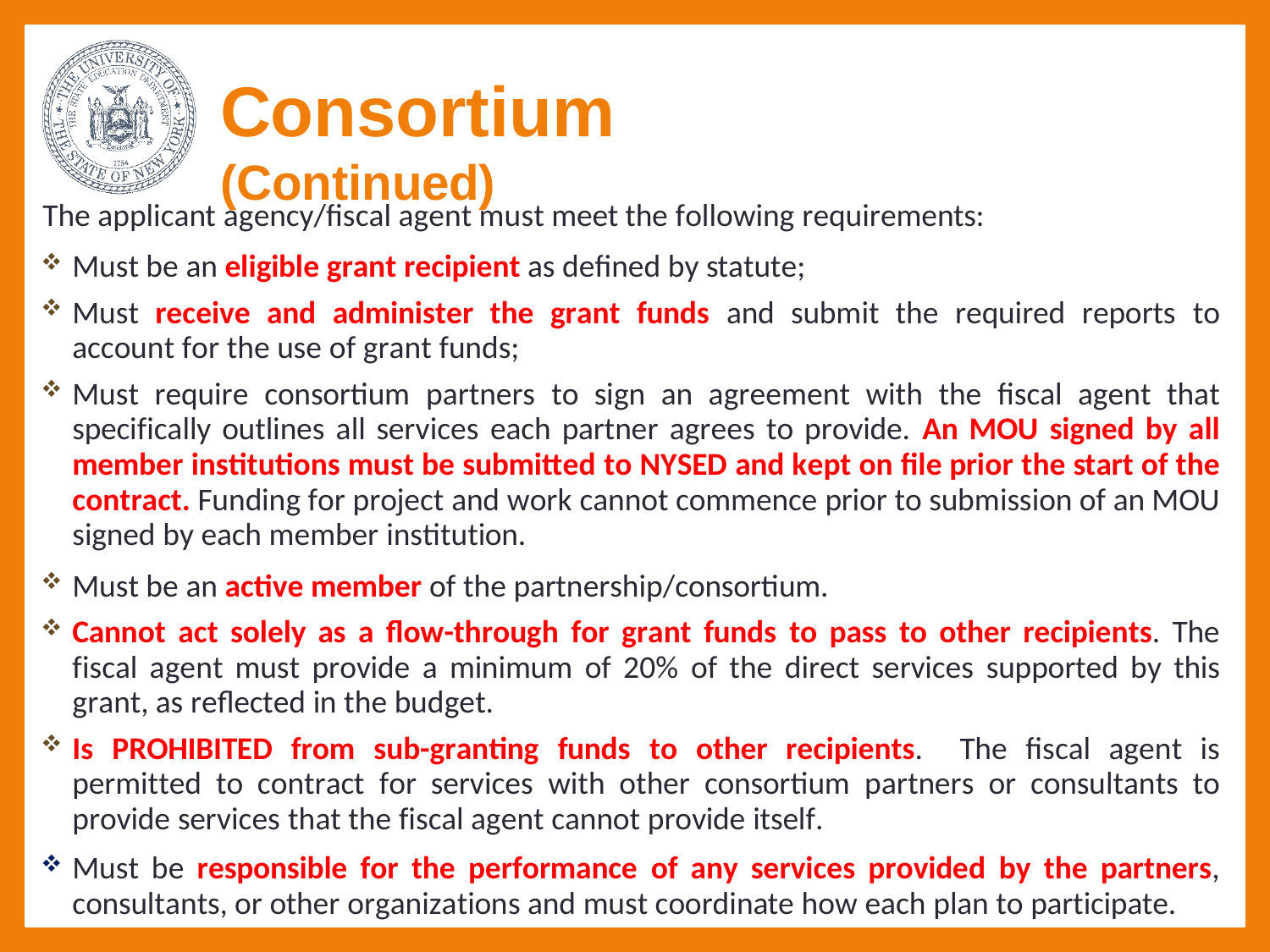

# Consortium (Continued)
30
The applicant agency/fiscal agent must meet the following requirements:
Must be an eligible grant recipient as defined by statute;
Must receive and administer the grant funds and submit the required reports to account for the use of grant funds;
Must require consortium partners to sign an agreement with the fiscal agent that specifically outlines all services each partner agrees to provide. An MOU signed by all member institutions must be submitted to NYSED and kept on file prior the start of the contract. Funding for project and work cannot commence prior to submission of an MOU signed by each member institution.
Must be an active member of the partnership/consortium.
Cannot act solely as a flow-through for grant funds to pass to other recipients. The fiscal agent must provide a minimum of 20% of the direct services supported by this grant, as reflected in the budget.
Is PROHIBITED from sub-granting funds to other recipients.  The fiscal agent is permitted to contract for services with other consortium partners or consultants to provide services that the fiscal agent cannot provide itself.
Must be responsible for the performance of any services provided by the partners, consultants, or other organizations and must coordinate how each plan to participate.